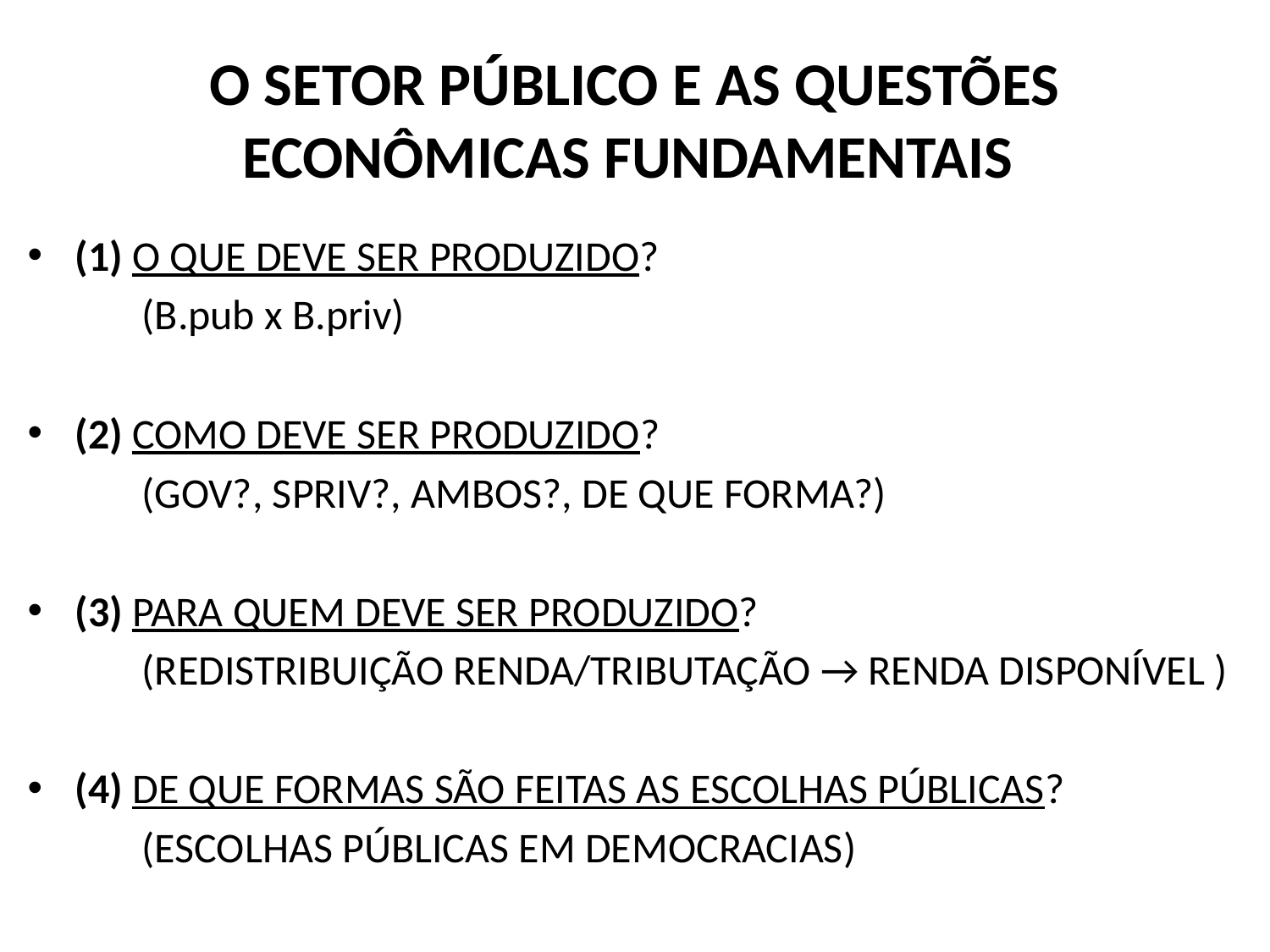

# O SETOR PÚBLICO E AS QUESTÕES ECONÔMICAS FUNDAMENTAIS
(1) O QUE DEVE SER PRODUZIDO?
            (B.pub x B.priv)

(2) COMO DEVE SER PRODUZIDO?
            (GOV?, SPRIV?, AMBOS?, DE QUE FORMA?)

(3) PARA QUEM DEVE SER PRODUZIDO?
            (REDISTRIBUIÇÃO RENDA/TRIBUTAÇÃO → RENDA DISPONÍVEL )

(4) DE QUE FORMAS SÃO FEITAS AS ESCOLHAS PÚBLICAS?
            (ESCOLHAS PÚBLICAS EM DEMOCRACIAS)